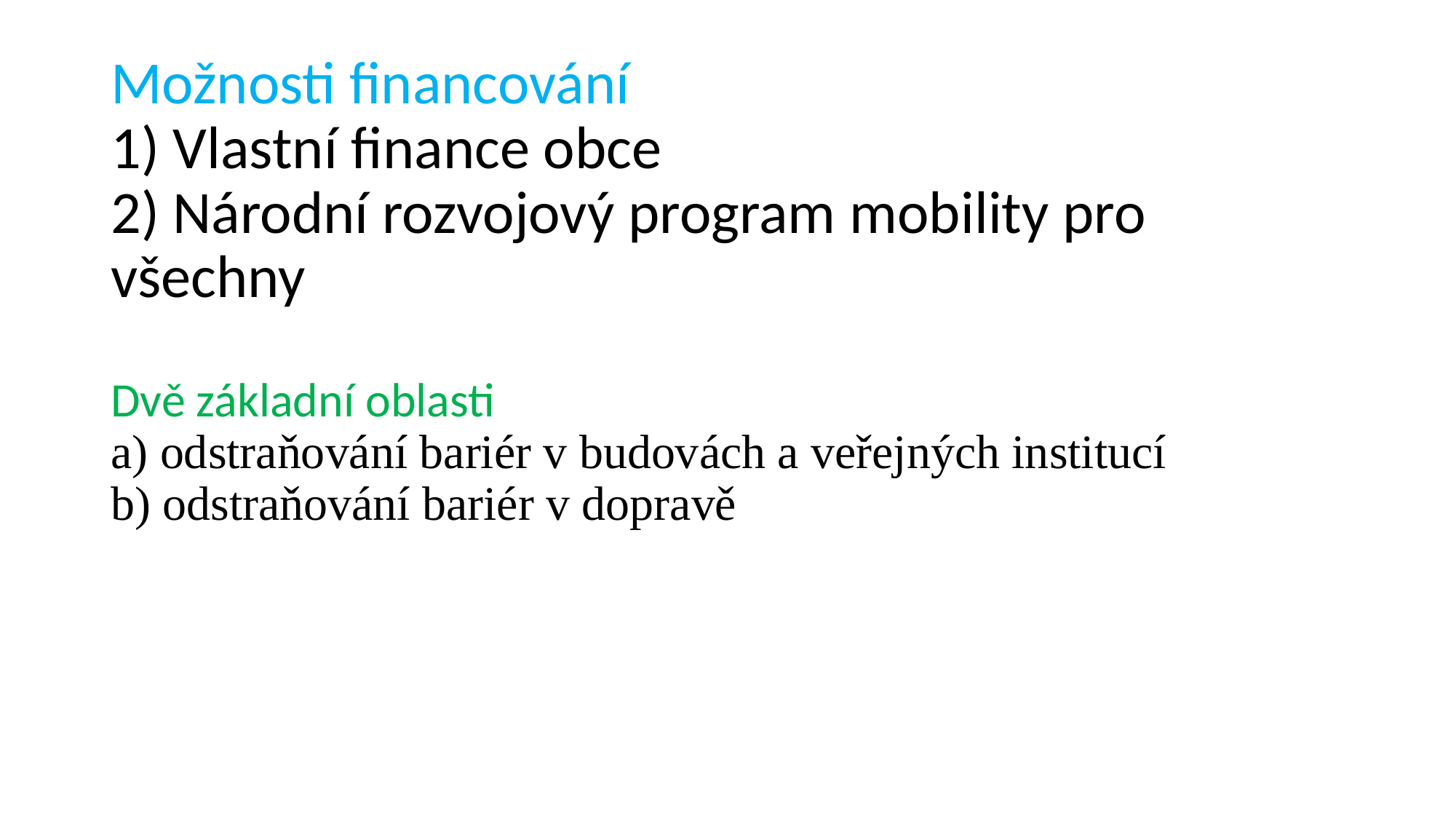

# Možnosti financování 1) Vlastní finance obce 2) Národní rozvojový program mobility pro všechny Dvě základní oblasti a) odstraňování bariér v budovách a veřejných institucí b) odstraňování bariér v dopravě